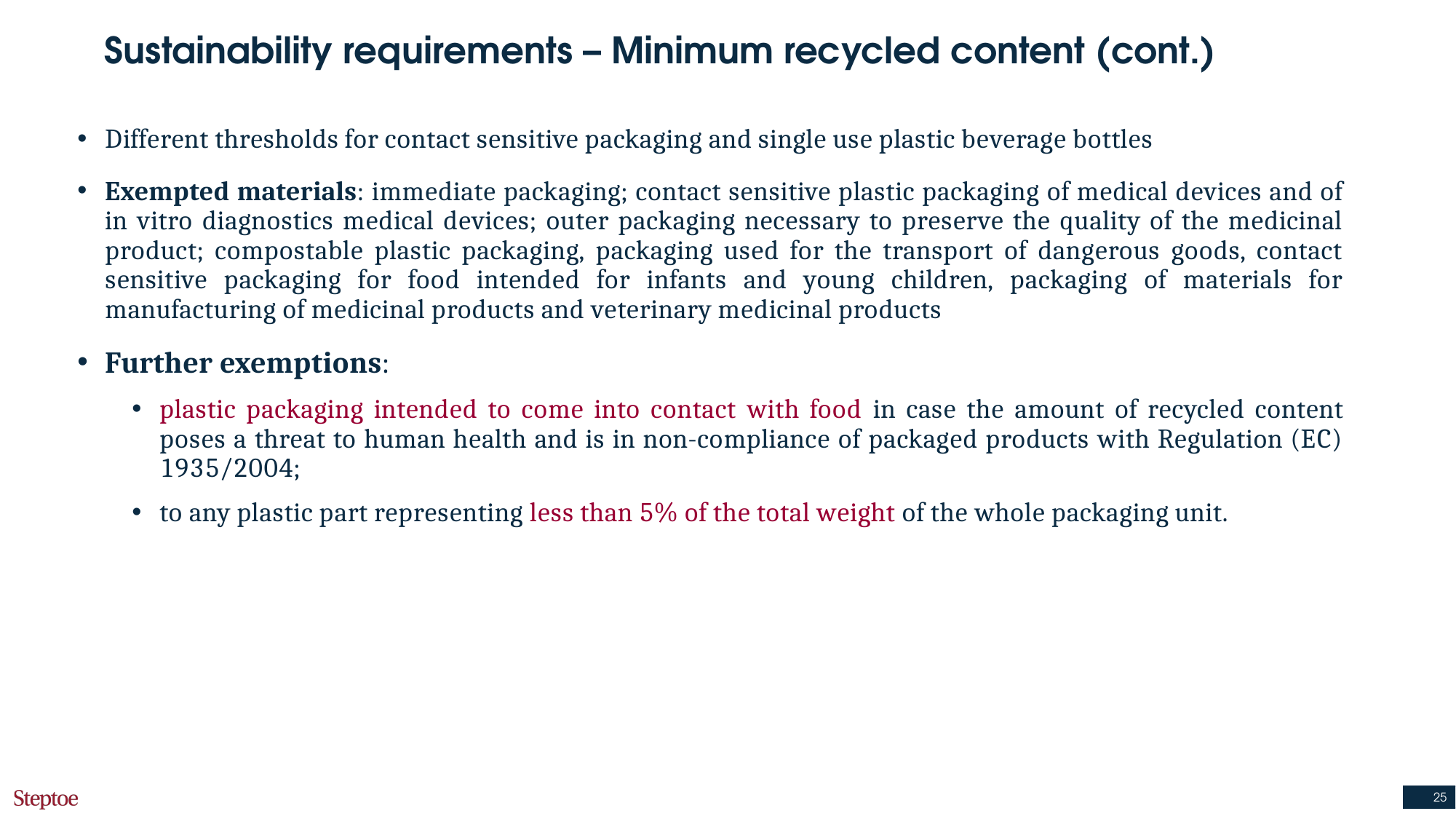

# Sustainability requirements – Minimum recycled content (cont.)
Different thresholds for contact sensitive packaging and single use plastic beverage bottles
Exempted materials: immediate packaging; contact sensitive plastic packaging of medical devices and of in vitro diagnostics medical devices; outer packaging necessary to preserve the quality of the medicinal product; compostable plastic packaging, packaging used for the transport of dangerous goods, contact sensitive packaging for food intended for infants and young children, packaging of materials for manufacturing of medicinal products and veterinary medicinal products
Further exemptions:
plastic packaging intended to come into contact with food in case the amount of recycled content poses a threat to human health and is in non-compliance of packaged products with Regulation (EC) 1935/2004;
to any plastic part representing less than 5% of the total weight of the whole packaging unit.
25